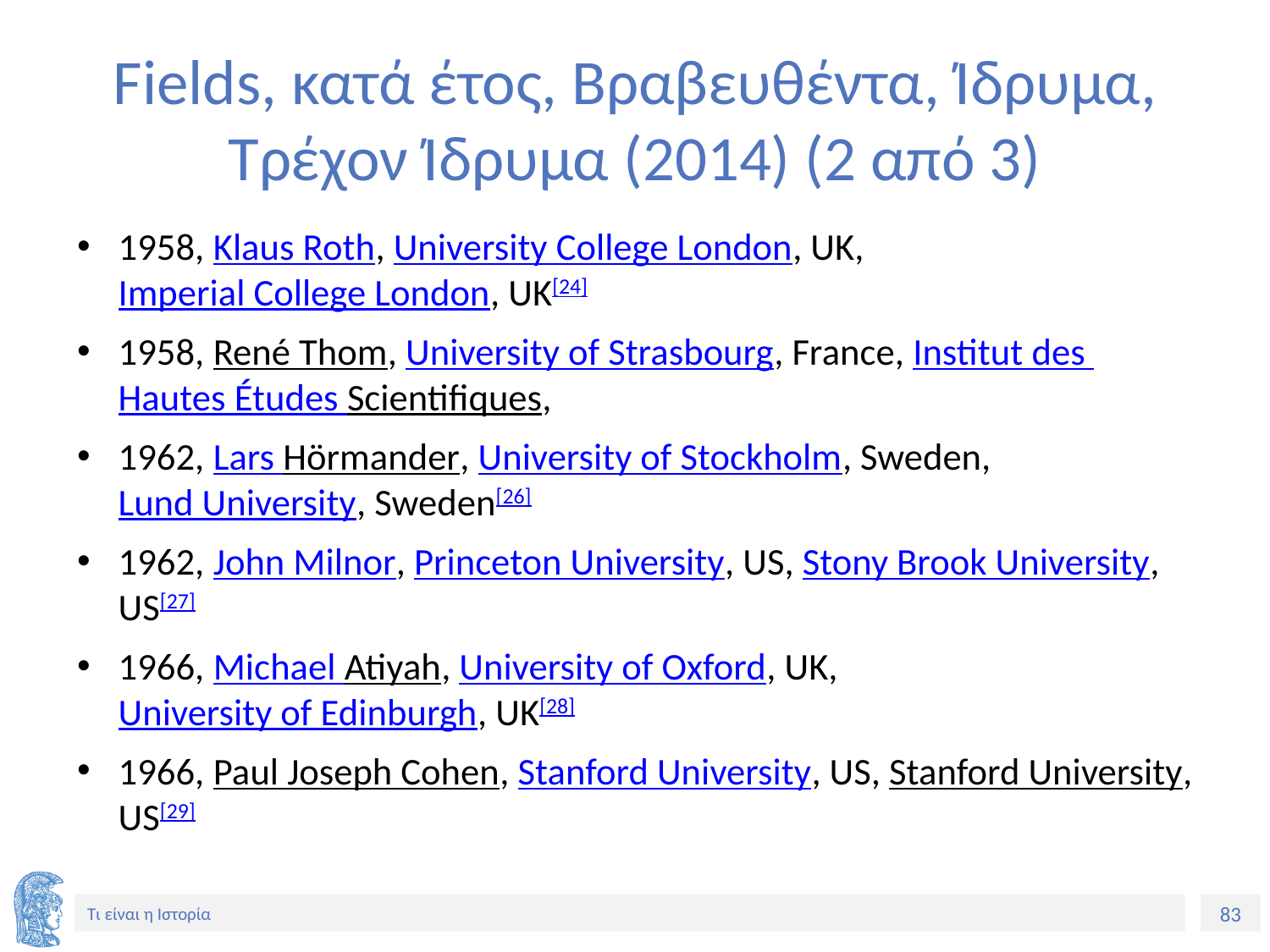

# Fields, κατά έτος, Βραβευθέντα, Ίδρυμα, Τρέχον Ίδρυμα (2014) (2 από 3)
1958, Klaus Roth, University College London, UK, Imperial College London, UK[24]
1958, René Thom, University of Strasbourg, France, Institut des Hautes Études Scientifiques,
1962, Lars Hörmander, University of Stockholm, Sweden, Lund University, Sweden[26]
1962, John Milnor, Princeton University, US, Stony Brook University, US[27]
1966, Michael Atiyah, University of Oxford, UK, University of Edinburgh, UK[28]
1966, Paul Joseph Cohen, Stanford University, US, Stanford University, US[29]